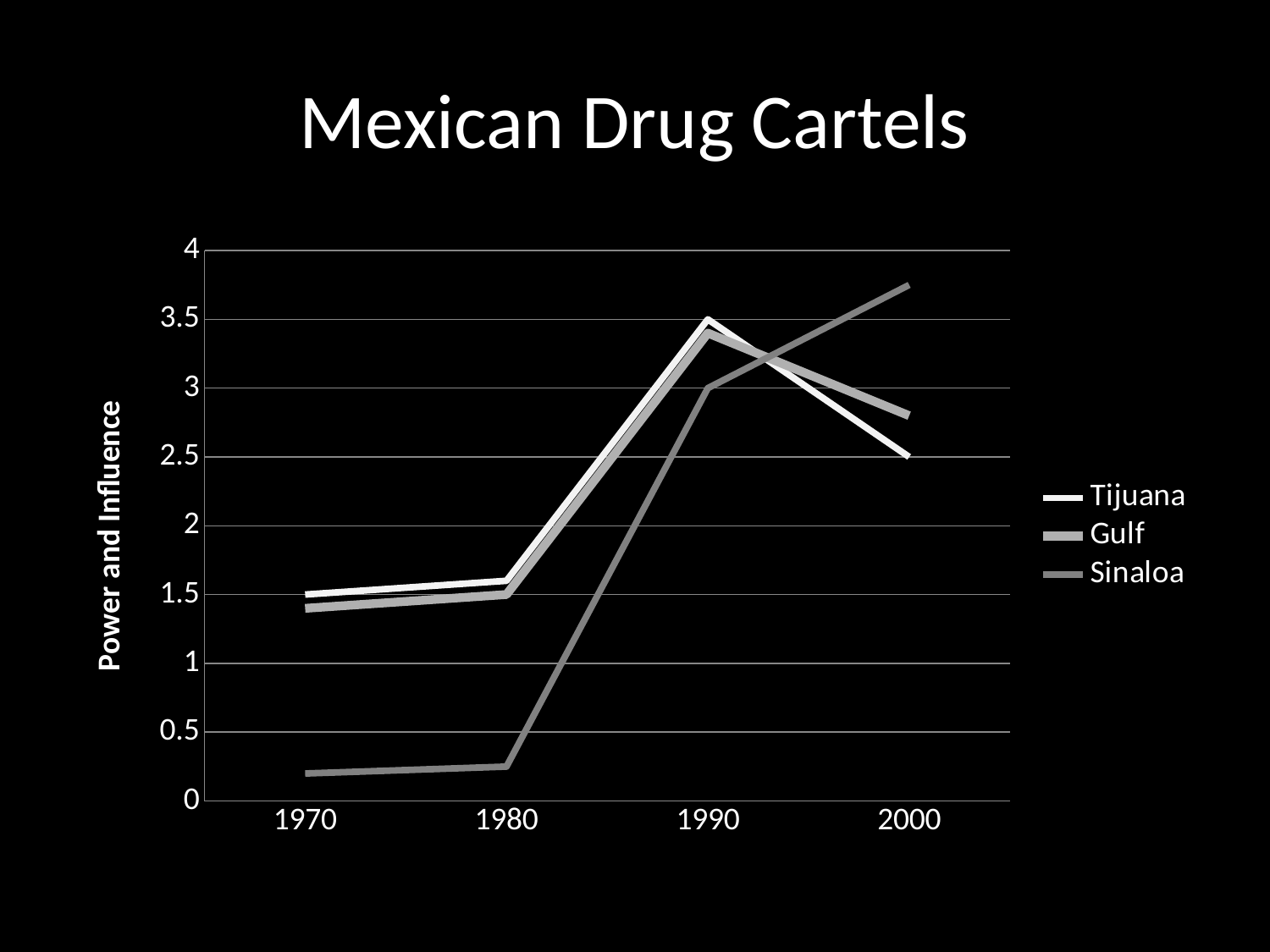

# Mexican Drug Cartels

### Chart

| Category | Tijuana | Gulf | Sinaloa |
|---|---|---|---|
| 1970 | 1.5 | 1.4 | 0.2 |
| 1980 | 1.6 | 1.5 | 0.25 |
| 1990 | 3.5 | 3.4 | 3.0 |
| 2000 | 2.5 | 2.8 | 3.75 |